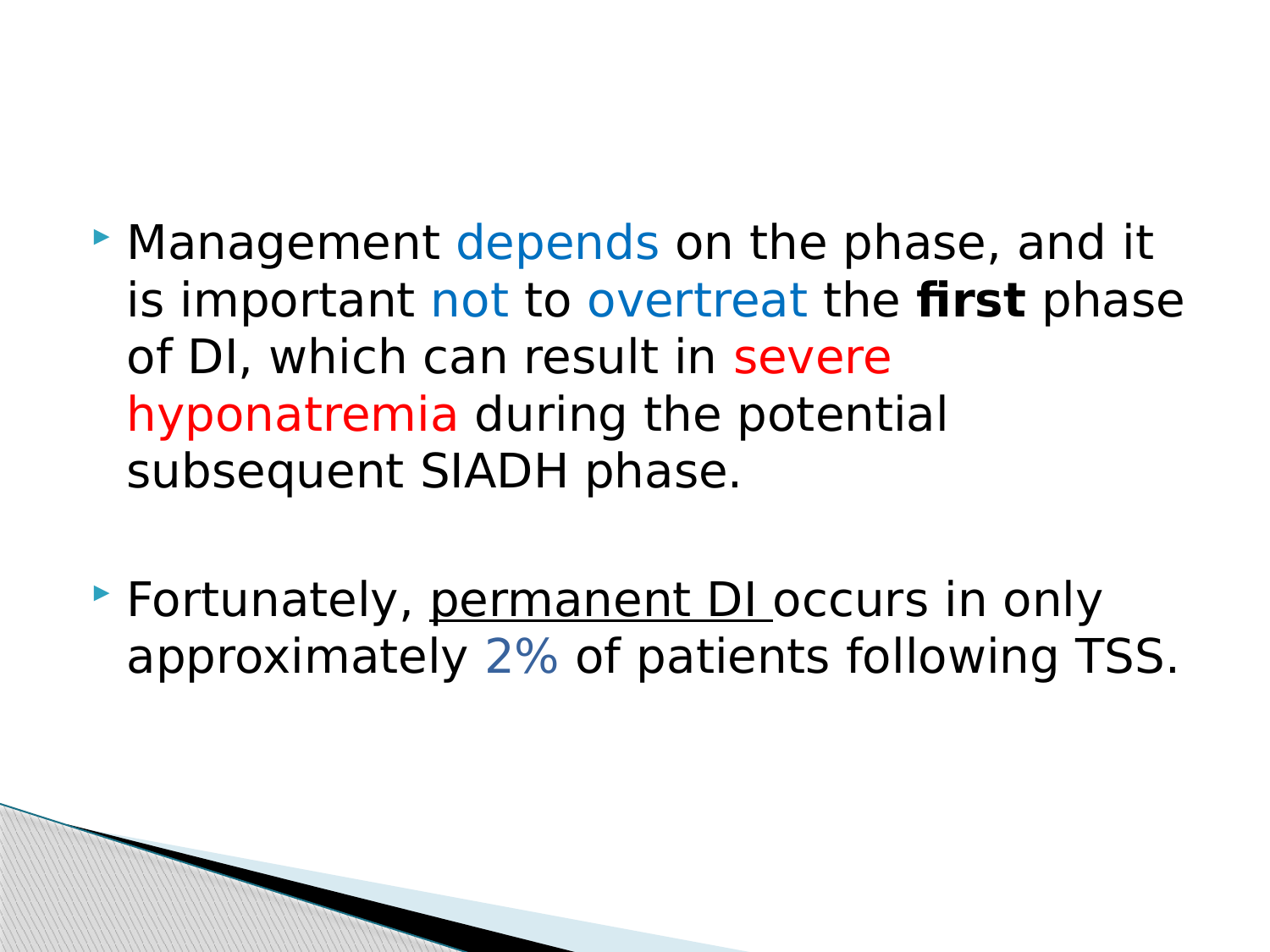

#
Management depends on the phase, and it is important not to overtreat the first phase of DI, which can result in severe hyponatremia during the potential subsequent SIADH phase.

Fortunately, permanent DI occurs in only approximately 2% of patients following TSS.